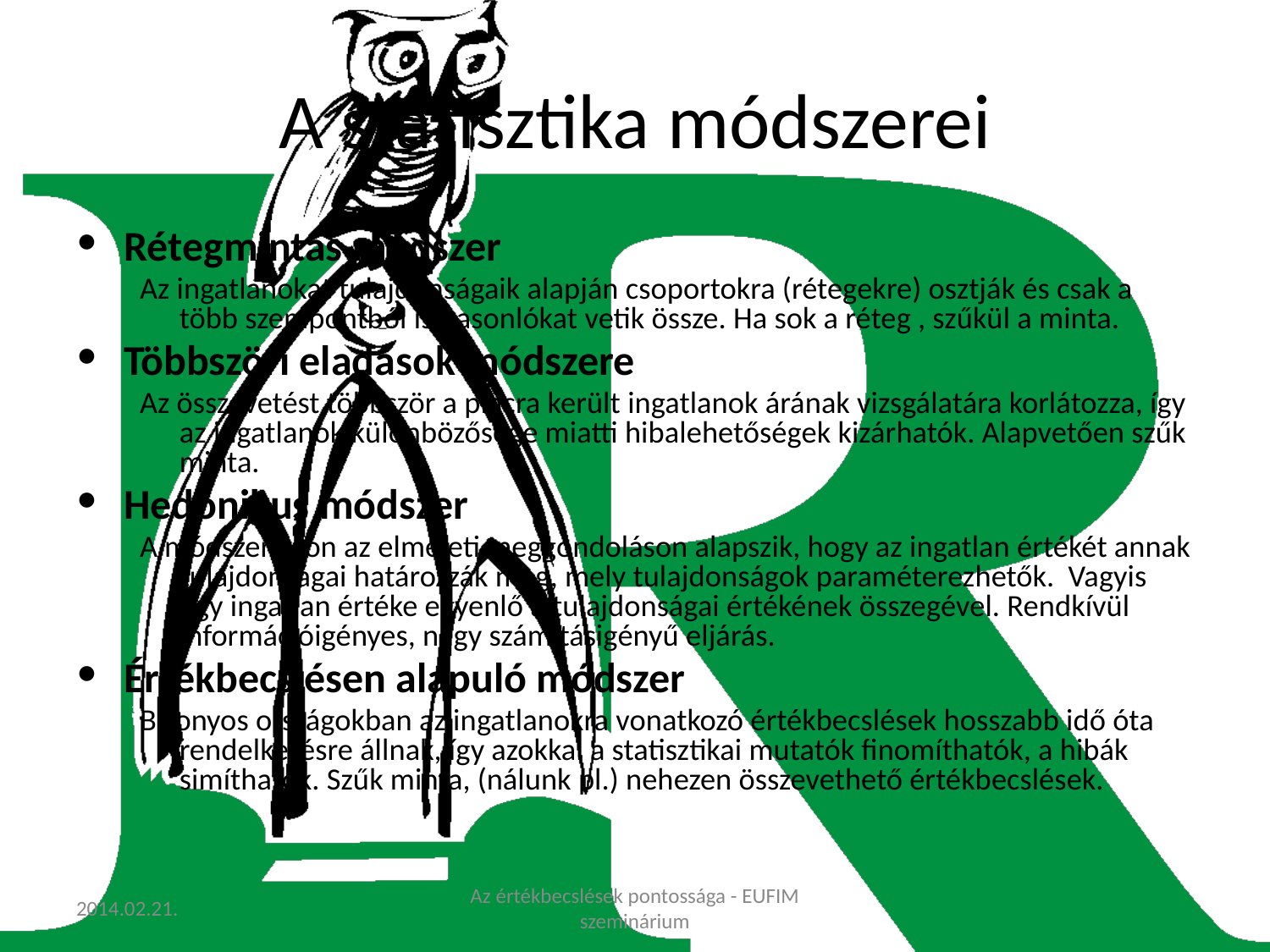

# A statisztika módszerei
Rétegmintás módszer
Az ingatlanokat tulajdonságaik alapján csoportokra (rétegekre) osztják és csak a több szempontból is hasonlókat vetik össze. Ha sok a réteg , szűkül a minta.
Többszöri eladások módszere
Az összevetést többször a piacra került ingatlanok árának vizsgálatára korlátozza, így az ingatlanok különbözősége miatti hibalehetőségek kizárhatók. Alapvetően szűk minta.
Hedonikus módszer
A módszer azon az elméleti meggondoláson alapszik, hogy az ingatlan értékét annak tulajdonságai határozzák meg, mely tulajdonságok paraméterezhetők.  Vagyis egy ingatlan értéke egyenlő a tulajdonságai értékének összegével. Rendkívül információigényes, nagy számításigényű eljárás.
Értékbecslésen alapuló módszer
Bizonyos országokban az ingatlanokra vonatkozó értékbecslések hosszabb idő óta rendelkezésre állnak, így azokkal a statisztikai mutatók finomíthatók, a hibák simíthatók. Szűk minta, (nálunk pl.) nehezen összevethető értékbecslések.
2014.02.21.
Az értékbecslések pontossága - EUFIM szeminárium